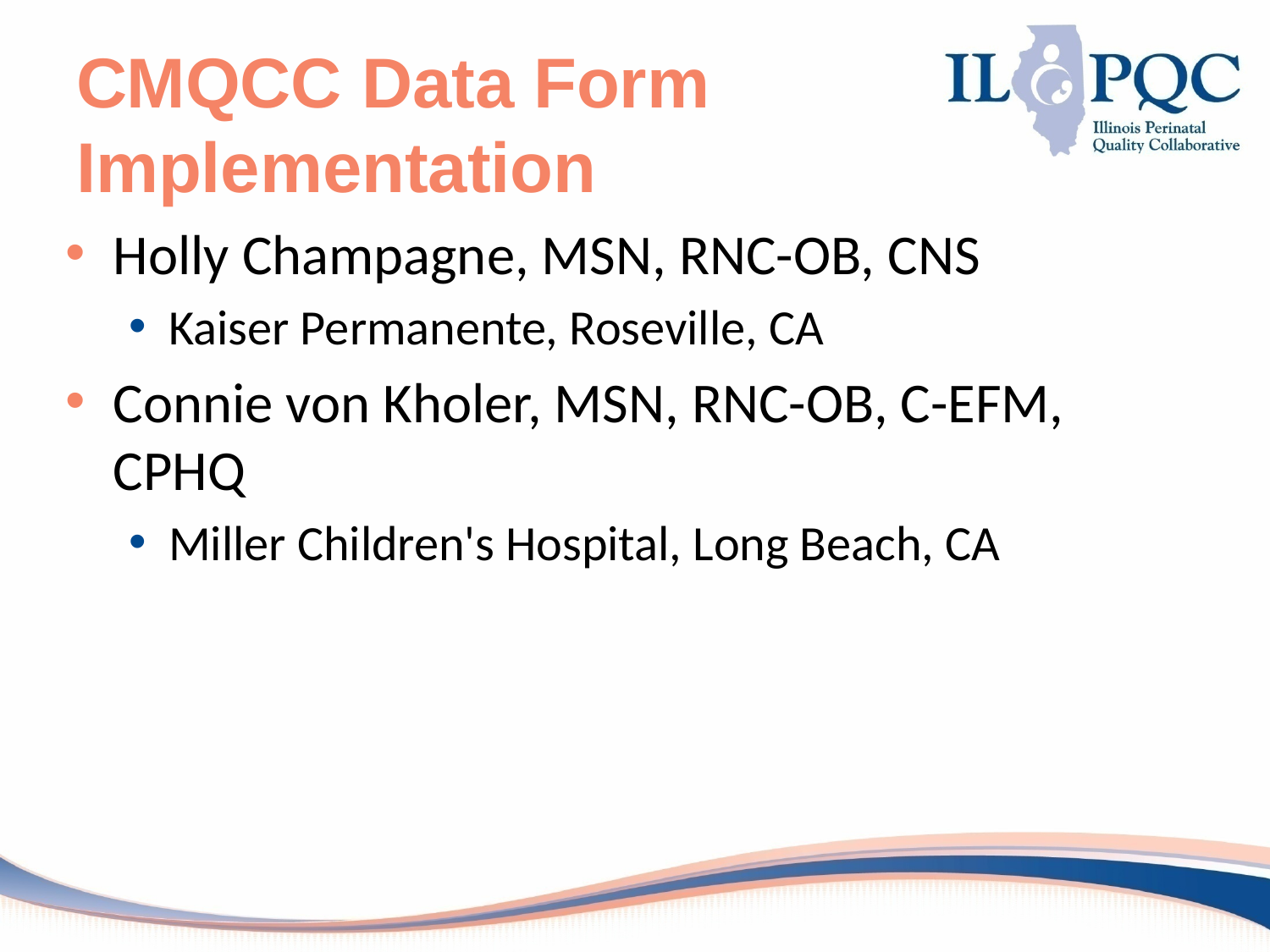

# CMQCC Data Form Implementation
Holly Champagne, MSN, RNC-OB, CNS
Kaiser Permanente, Roseville, CA
Connie von Kholer, MSN, RNC-OB, C-EFM, CPHQ
Miller Children's Hospital, Long Beach, CA